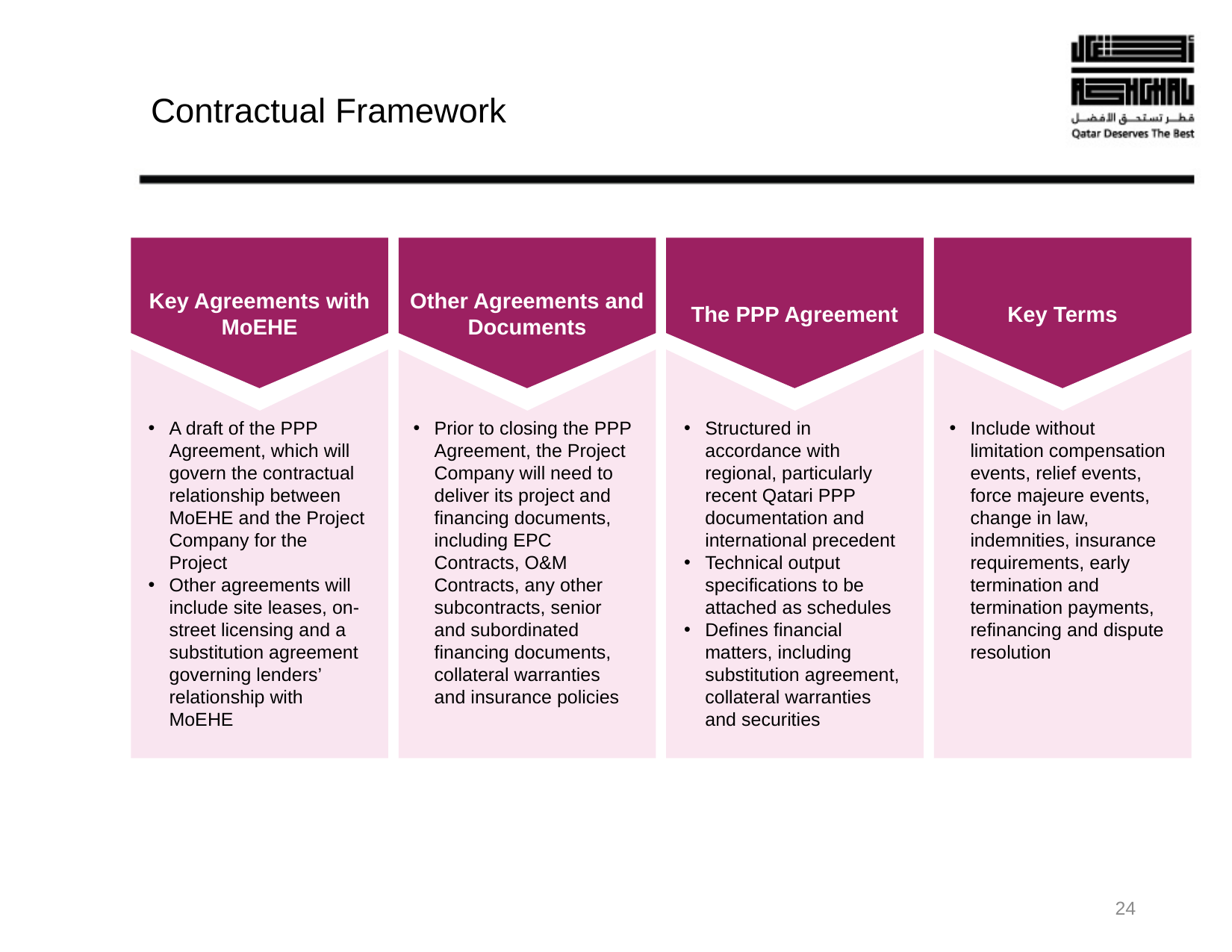

# Contractual Framework
Key Agreements with MoEHE

Other Agreements and Documents

The PPP Agreement

Key Terms

Prior to closing the PPP Agreement, the Project Company will need to deliver its project and financing documents, including EPC Contracts, O&M Contracts, any other subcontracts, senior and subordinated financing documents, collateral warranties and insurance policies
Include without limitation compensation events, relief events, force majeure events, change in law, indemnities, insurance requirements, early termination and termination payments, refinancing and dispute resolution

A draft of the PPP Agreement, which will govern the contractual relationship between MoEHE and the Project Company for the Project
Other agreements will include site leases, on-street licensing and a substitution agreement governing lenders’ relationship with MoEHE
Structured in accordance with regional, particularly recent Qatari PPP documentation and international precedent
Technical output specifications to be attached as schedules
Defines financial matters, including substitution agreement, collateral warranties and securities
24